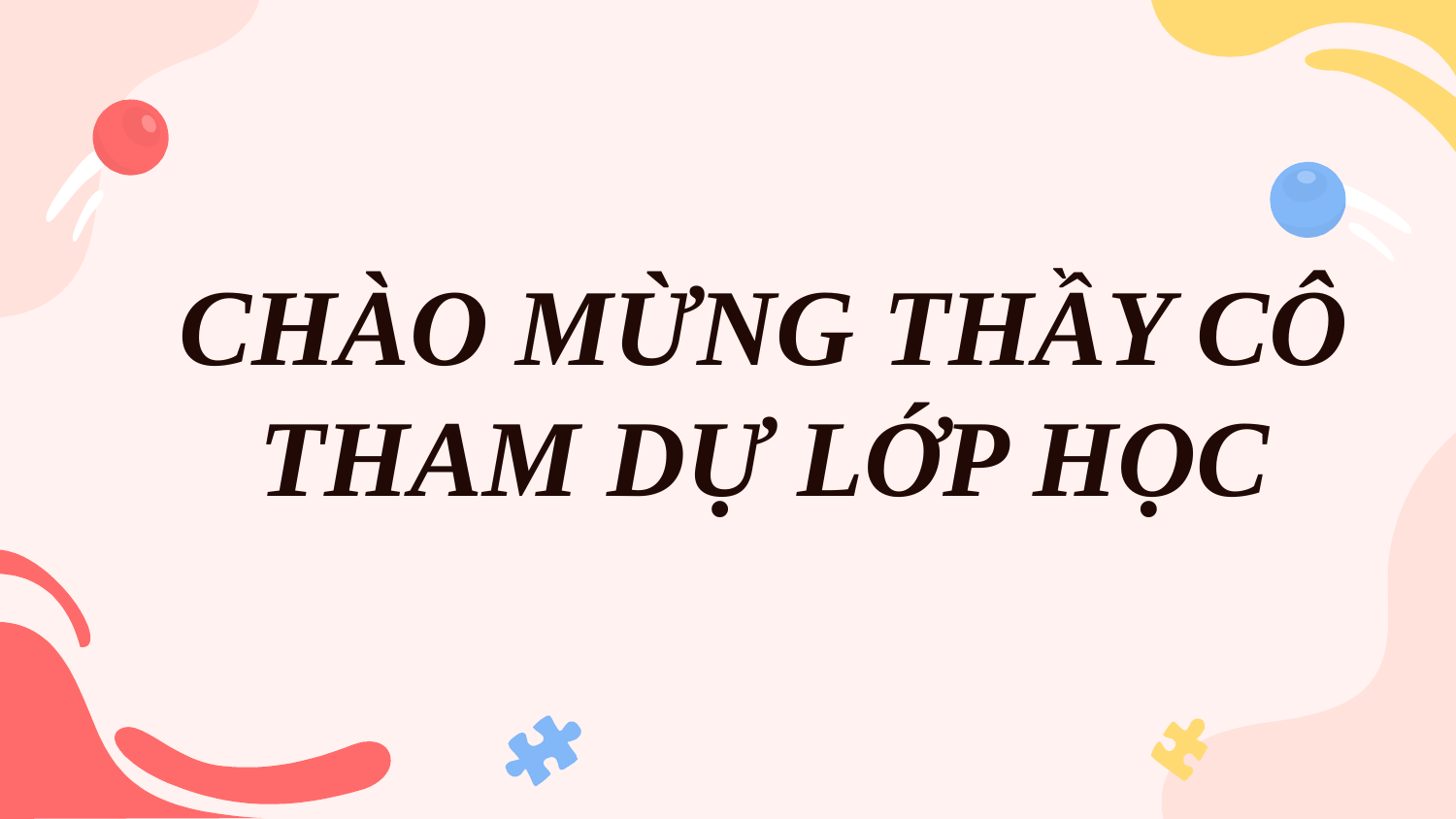

CHÀO MỪNG THẦY CÔ THAM DỰ LỚP HỌC